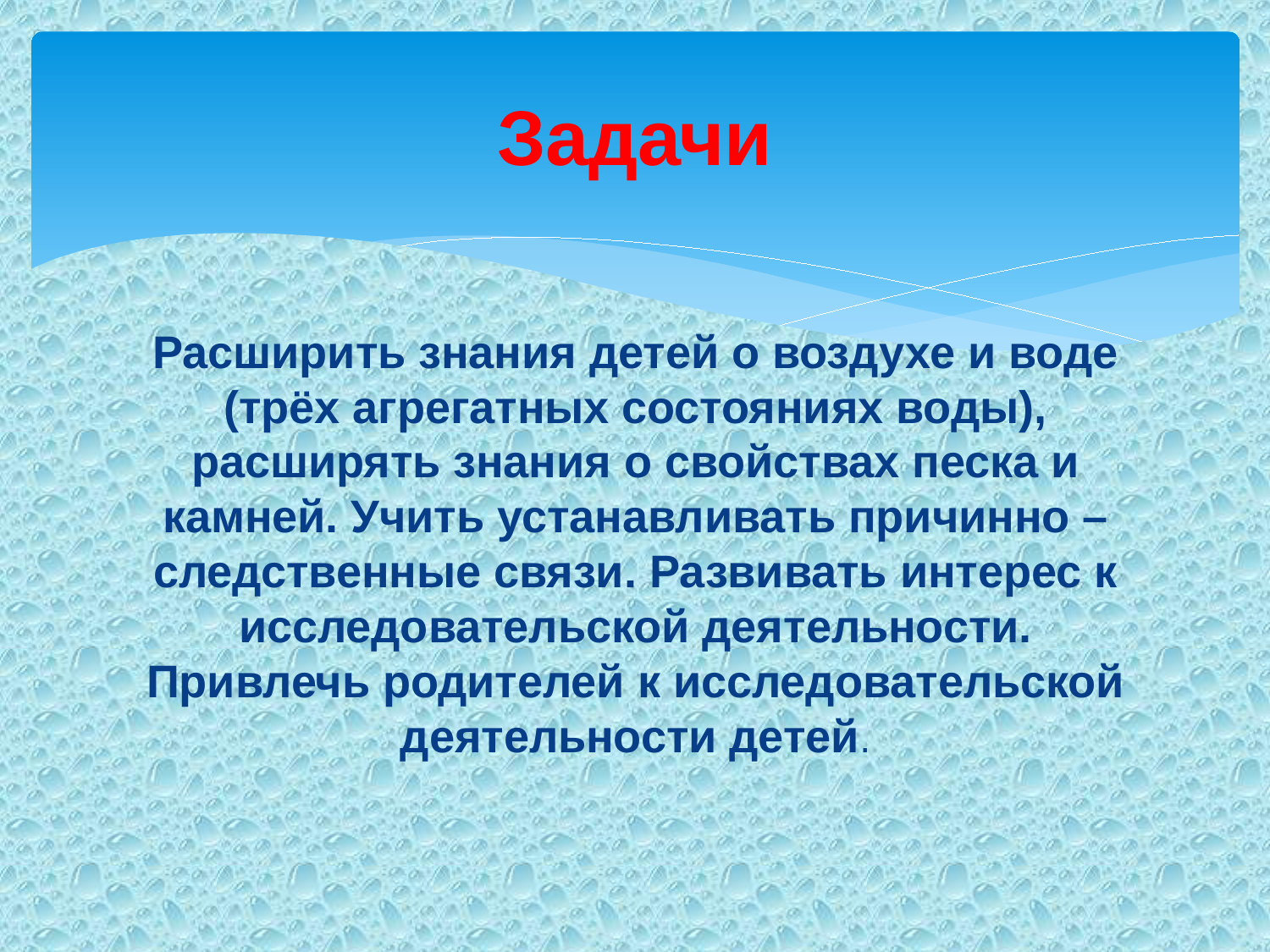

# Задачи
Расширить знания детей о воздухе и воде (трёх агрегатных состояниях воды), расширять знания о свойствах песка и камней. Учить устанавливать причинно – следственные связи. Развивать интерес к исследовательской деятельности. Привлечь родителей к исследовательской деятельности детей.